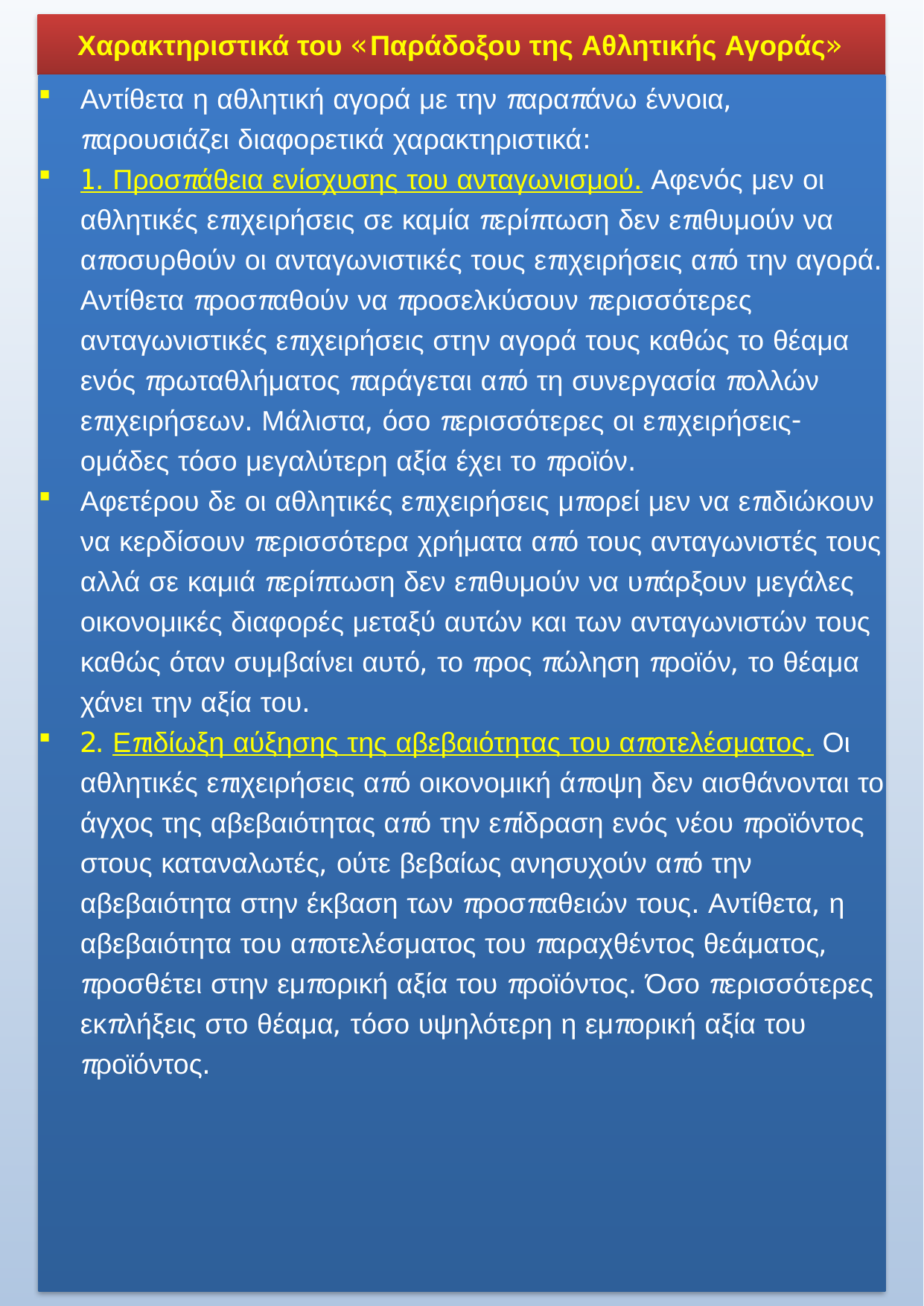

Χαρακτηριστικά του «Παράδοξου της Αθλητικής Αγοράς»
Αντίθετα η αθλητική αγορά με την παραπάνω έννοια, παρουσιάζει διαφορετικά χαρακτηριστικά:
1. Προσπάθεια ενίσχυσης του ανταγωνισμού. Αφενός μεν οι αθλητικές επιχειρήσεις σε καμία περίπτωση δεν επιθυμούν να αποσυρθούν οι ανταγωνιστικές τους επιχειρήσεις από την αγορά. Αντίθετα προσπαθούν να προσελκύσουν περισσότερες ανταγωνιστικές επιχειρήσεις στην αγορά τους καθώς το θέαμα ενός πρωταθλήματος παράγεται από τη συνεργασία πολλών επιχειρήσεων. Μάλιστα, όσο περισσότερες οι επιχειρήσεις-ομάδες τόσο μεγαλύτερη αξία έχει το προϊόν.
Αφετέρου δε οι αθλητικές επιχειρήσεις μπορεί μεν να επιδιώκουν να κερδίσουν περισσότερα χρήματα από τους ανταγωνιστές τους αλλά σε καμιά περίπτωση δεν επιθυμούν να υπάρξουν μεγάλες οικονομικές διαφορές μεταξύ αυτών και των ανταγωνιστών τους καθώς όταν συμβαίνει αυτό, το προς πώληση προϊόν, το θέαμα χάνει την αξία του.
2. Επιδίωξη αύξησης της αβεβαιότητας του αποτελέσματος. Οι αθλητικές επιχειρήσεις από οικονομική άποψη δεν αισθάνονται το άγχος της αβεβαιότητας από την επίδραση ενός νέου προϊόντος στους καταναλωτές, ούτε βεβαίως ανησυχούν από την αβεβαιότητα στην έκβαση των προσπαθειών τους. Αντίθετα, η αβεβαιότητα του αποτελέσματος του παραχθέντος θεάματος, προσθέτει στην εμπορική αξία του προϊόντος. Όσο περισσότερες εκπλήξεις στο θέαμα, τόσο υψηλότερη η εμπορική αξία του προϊόντος.